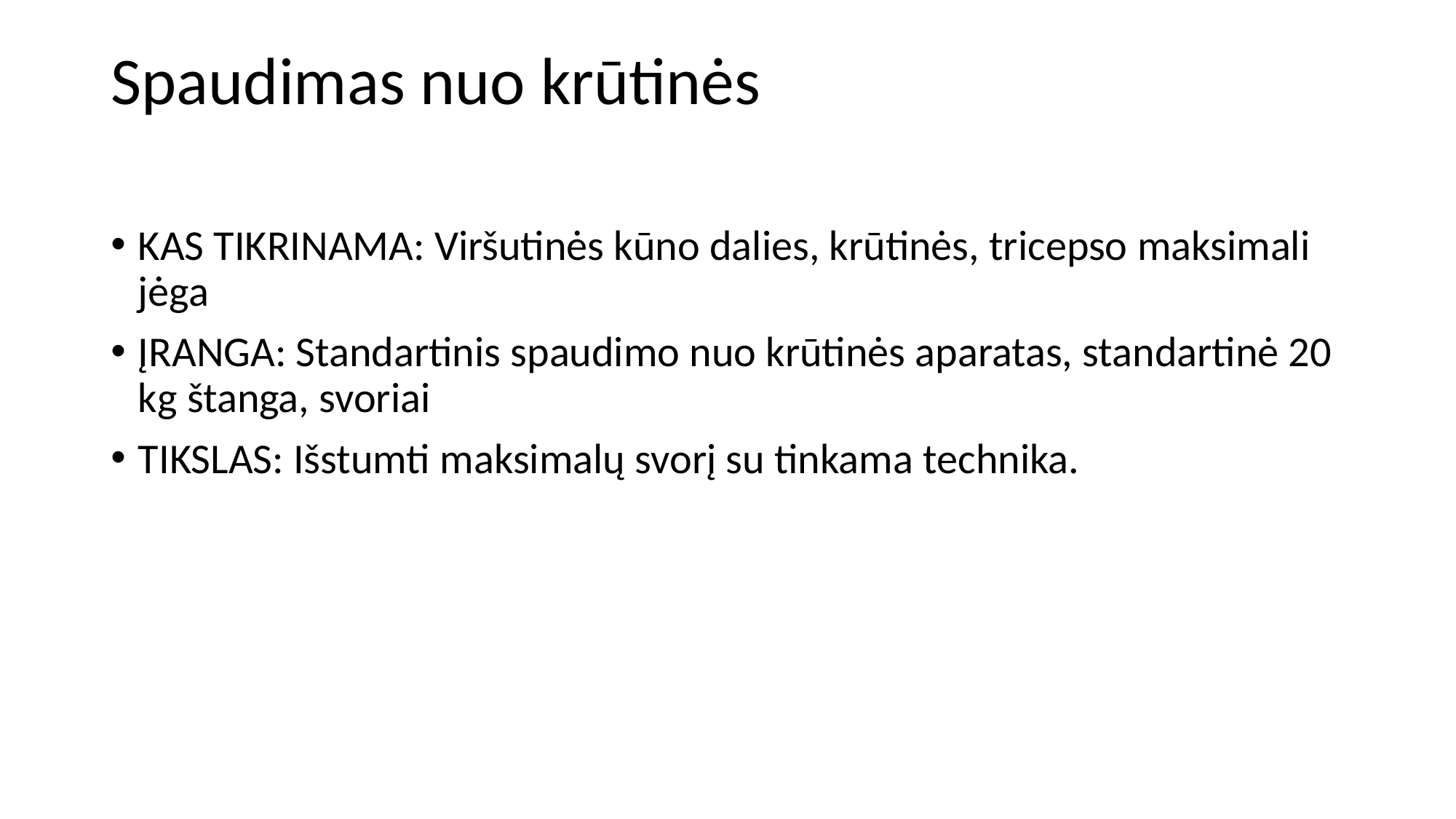

# Spaudimas nuo krūtinės
KAS TIKRINAMA: Viršutinės kūno dalies, krūtinės, tricepso maksimali jėga
ĮRANGA: Standartinis spaudimo nuo krūtinės aparatas, standartinė 20 kg štanga, svoriai
TIKSLAS: Išstumti maksimalų svorį su tinkama technika.